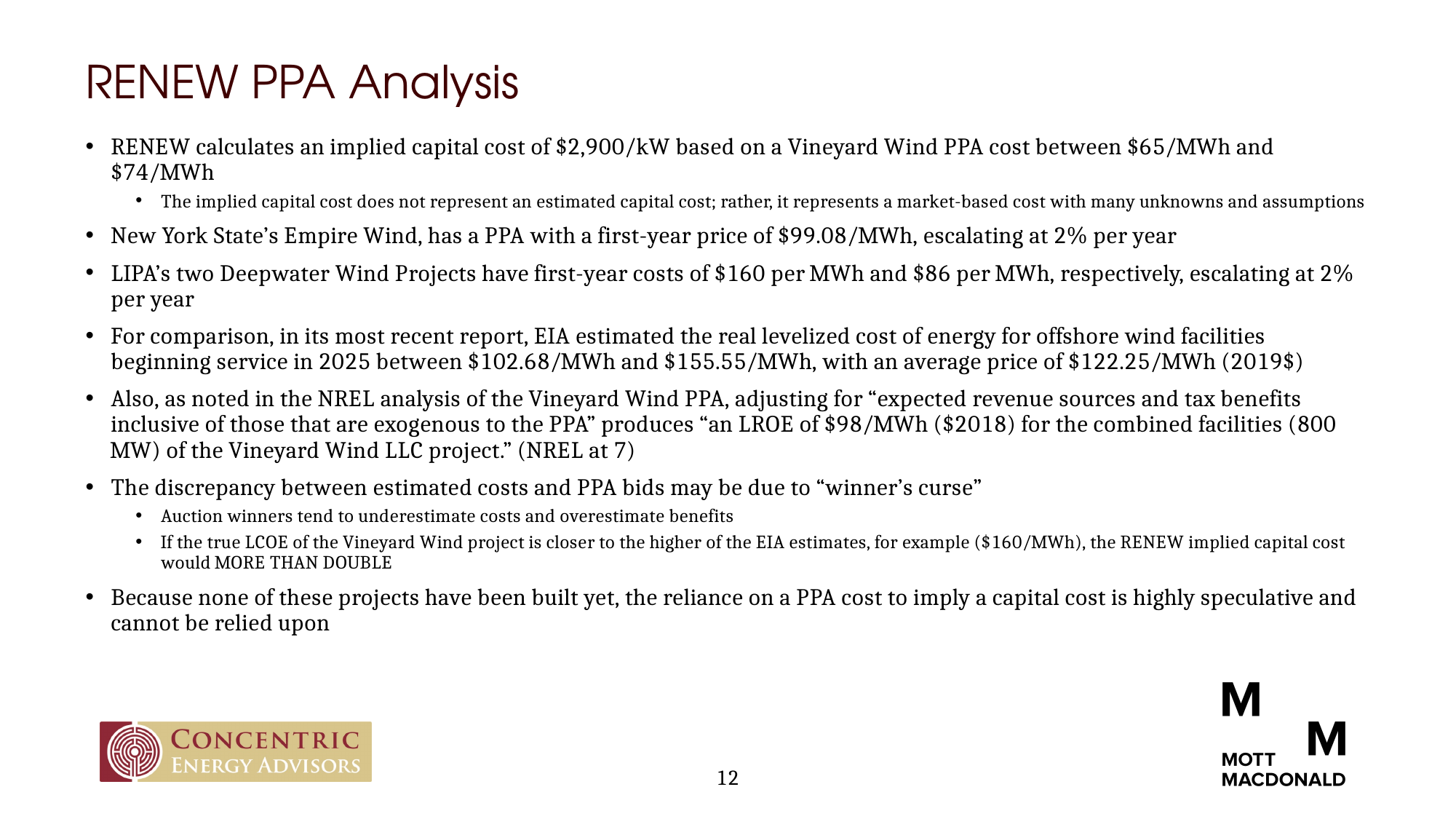

RENEW PPA Analysis
RENEW calculates an implied capital cost of $2,900/kW based on a Vineyard Wind PPA cost between $65/MWh and $74/MWh
The implied capital cost does not represent an estimated capital cost; rather, it represents a market-based cost with many unknowns and assumptions
New York State’s Empire Wind, has a PPA with a first-year price of $99.08/MWh, escalating at 2% per year
LIPA’s two Deepwater Wind Projects have first-year costs of $160 per MWh and $86 per MWh, respectively, escalating at 2% per year
For comparison, in its most recent report, EIA estimated the real levelized cost of energy for offshore wind facilities beginning service in 2025 between $102.68/MWh and $155.55/MWh, with an average price of $122.25/MWh (2019$)
Also, as noted in the NREL analysis of the Vineyard Wind PPA, adjusting for “expected revenue sources and tax benefits inclusive of those that are exogenous to the PPA” produces “an LROE of $98/MWh ($2018) for the combined facilities (800 MW) of the Vineyard Wind LLC project.” (NREL at 7)
The discrepancy between estimated costs and PPA bids may be due to “winner’s curse”
Auction winners tend to underestimate costs and overestimate benefits
If the true LCOE of the Vineyard Wind project is closer to the higher of the EIA estimates, for example ($160/MWh), the RENEW implied capital cost would MORE THAN DOUBLE
Because none of these projects have been built yet, the reliance on a PPA cost to imply a capital cost is highly speculative and cannot be relied upon